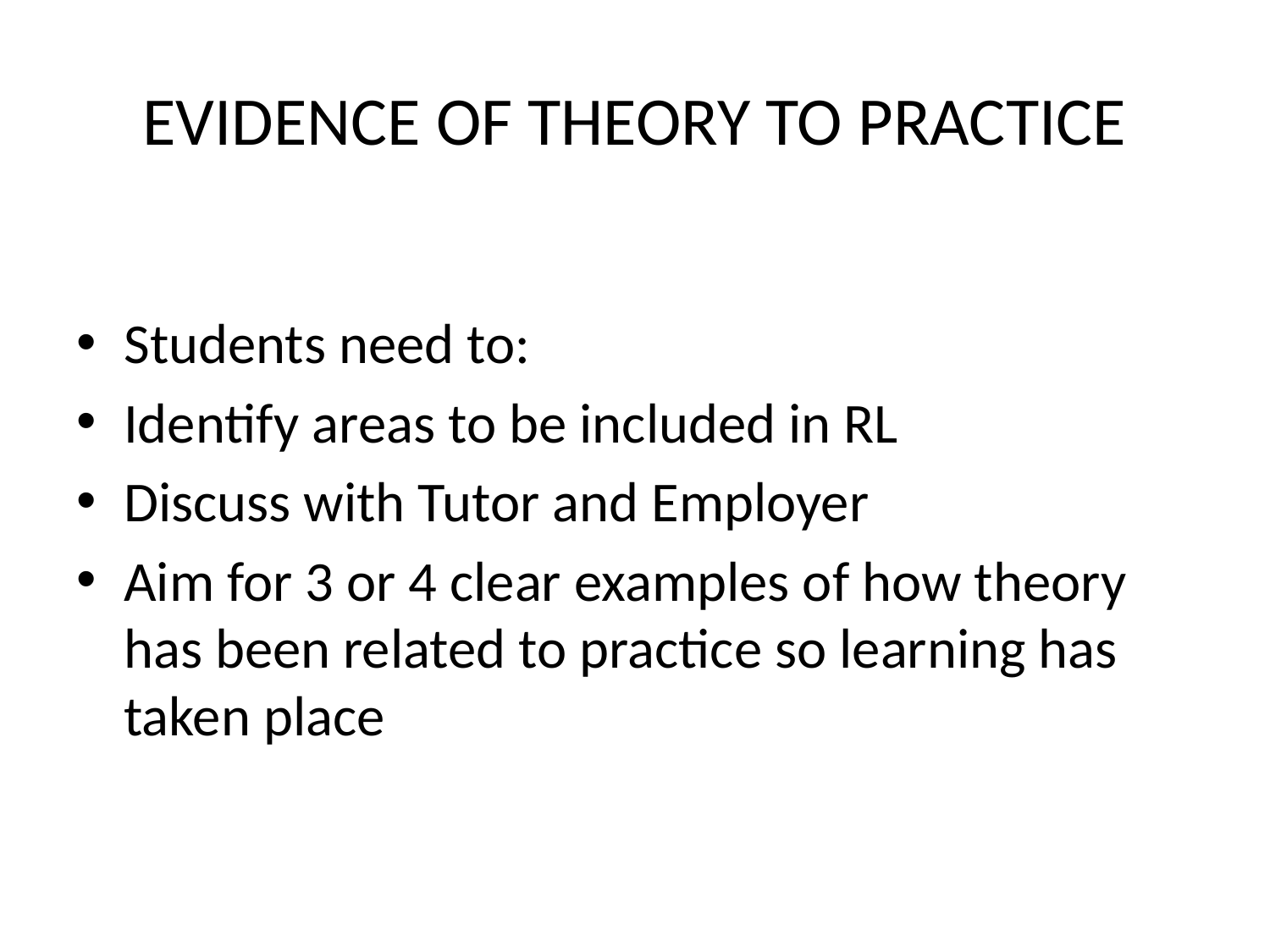

# EVIDENCE OF THEORY TO PRACTICE

Students need to:
Identify areas to be included in RL
Discuss with Tutor and Employer
Aim for 3 or 4 clear examples of how theory has been related to practice so learning has taken place